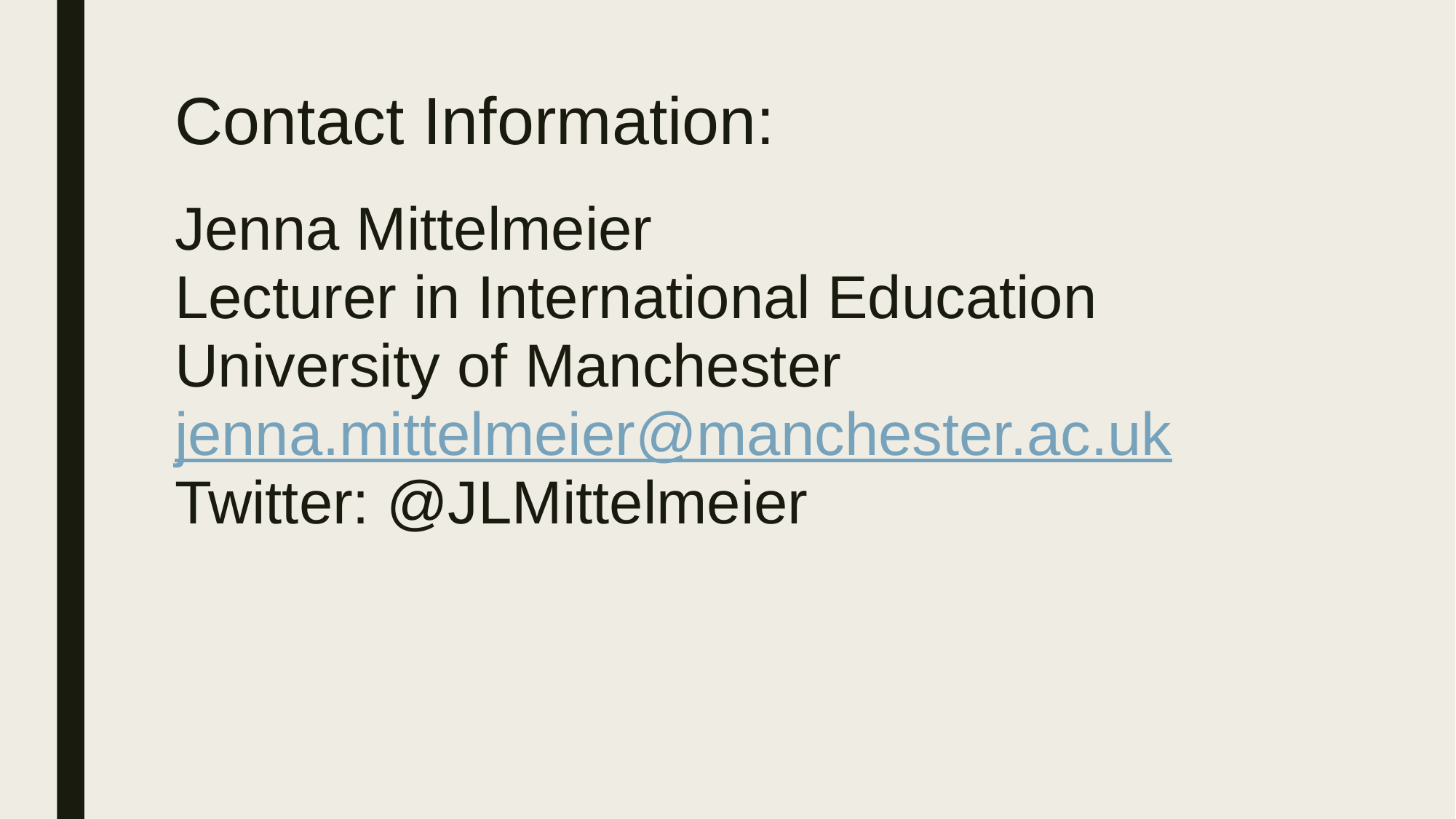

# Contact Information:
Jenna Mittelmeier
Lecturer in International Education
University of Manchester
jenna.mittelmeier@manchester.ac.uk
Twitter: @JLMittelmeier